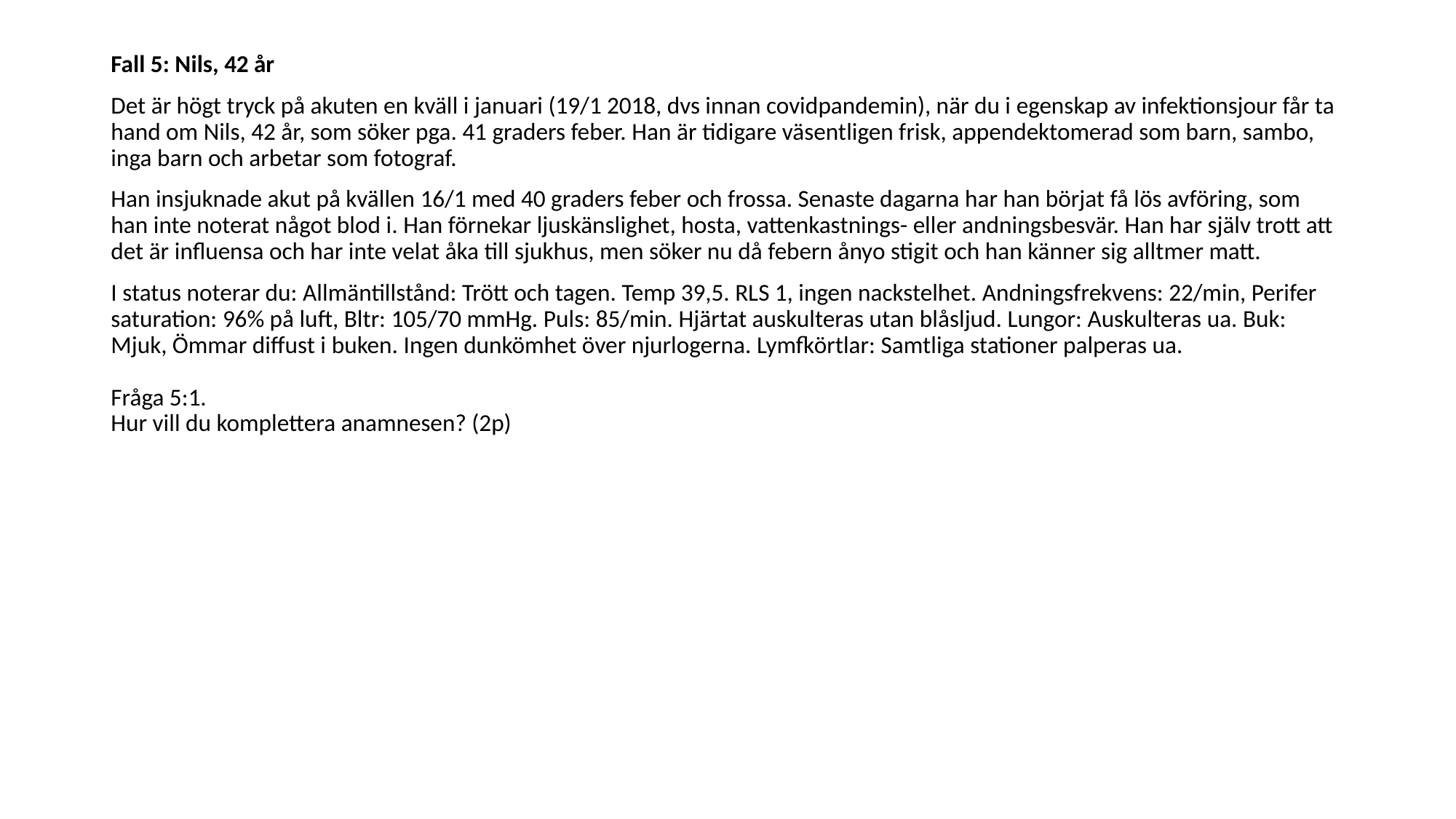

Fall 5: Nils, 42 år
Det är högt tryck på akuten en kväll i januari (19/1 2018, dvs innan covidpandemin), när du i egenskap av infektionsjour får ta hand om Nils, 42 år, som söker pga. 41 graders feber. Han är tidigare väsentligen frisk, appendektomerad som barn, sambo, inga barn och arbetar som fotograf.
Han insjuknade akut på kvällen 16/1 med 40 graders feber och frossa. Senaste dagarna har han börjat få lös avföring, som han inte noterat något blod i. Han förnekar ljuskänslighet, hosta, vattenkastnings- eller andningsbesvär. Han har själv trott att det är influensa och har inte velat åka till sjukhus, men söker nu då febern ånyo stigit och han känner sig alltmer matt.
I status noterar du: Allmäntillstånd: Trött och tagen. Temp 39,5. RLS 1, ingen nackstelhet. Andningsfrekvens: 22/min, Perifer saturation: 96% på luft, Bltr: 105/70 mmHg. Puls: 85/min. Hjärtat auskulteras utan blåsljud. Lungor: Auskulteras ua. Buk: Mjuk, Ömmar diffust i buken. Ingen dunkömhet över njurlogerna. Lymfkörtlar: Samtliga stationer palperas ua. 
Fråga 5:1.
Hur vill du komplettera anamnesen? (2p)